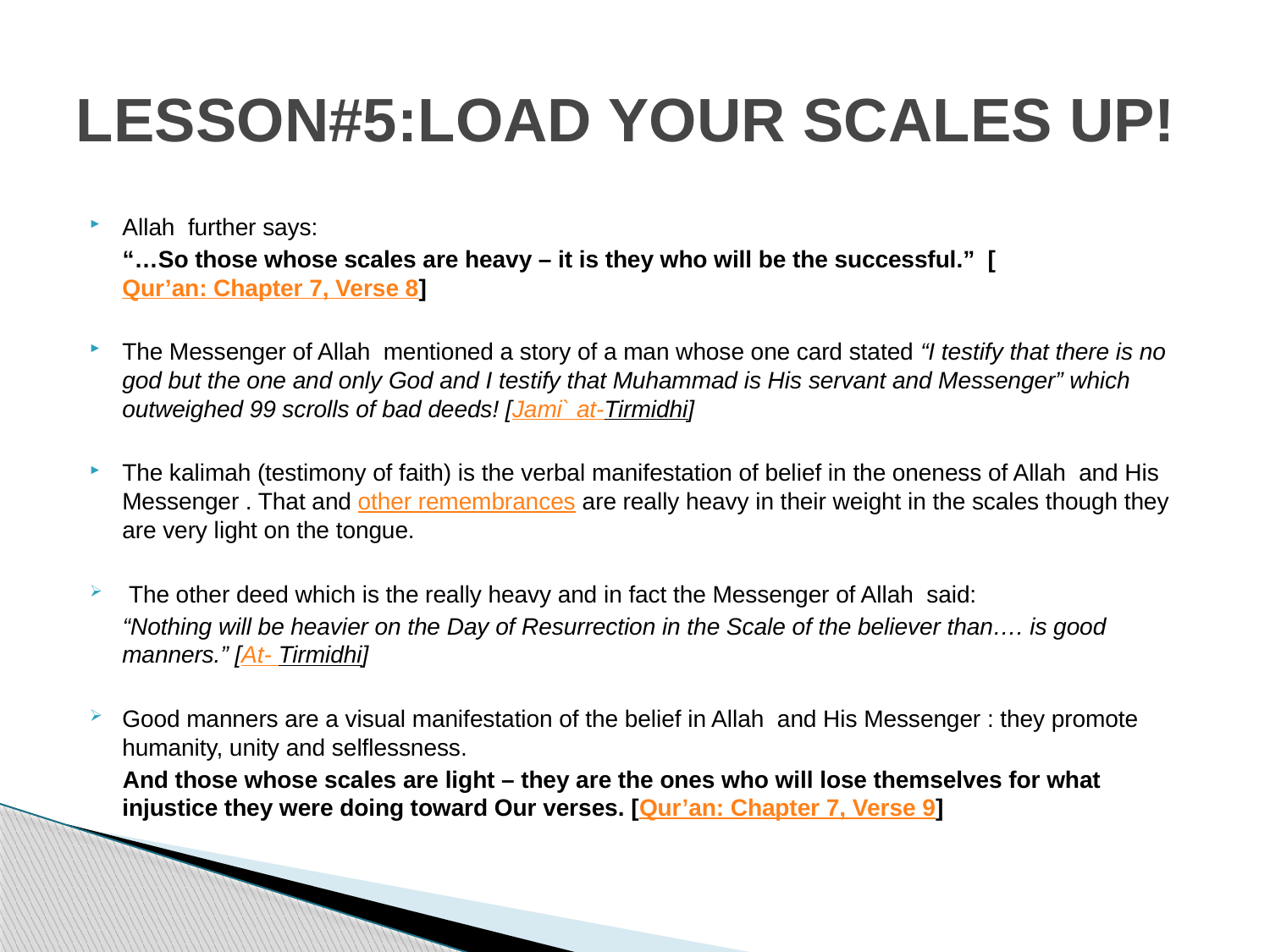

# LESSON#5:LOAD YOUR SCALES UP!
Allah  further says:
     “…So those whose scales are heavy – it is they who will be the successful.”  [Qur’an: Chapter 7, Verse 8]

The Messenger of Allah  mentioned a story of a man whose one card stated “I testify that there is no god but the one and only God and I testify that Muhammad is His servant and Messenger” which outweighed 99 scrolls of bad deeds! [Jami` at-Tirmidhi]

The kalimah (testimony of faith) is the verbal manifestation of belief in the oneness of Allah  and His Messenger . That and other remembrances are really heavy in their weight in the scales though they are very light on the tongue.

 The other deed which is the really heavy and in fact the Messenger of Allah  said:
     “Nothing will be heavier on the Day of Resurrection in the Scale of the believer than…. is good manners.” [At- Tirmidhi]

Good manners are a visual manifestation of the belief in Allah  and His Messenger : they promote humanity, unity and selflessness.
     And those whose scales are light – they are the ones who will lose themselves for what injustice they were doing toward Our verses. [Qur’an: Chapter 7, Verse 9]